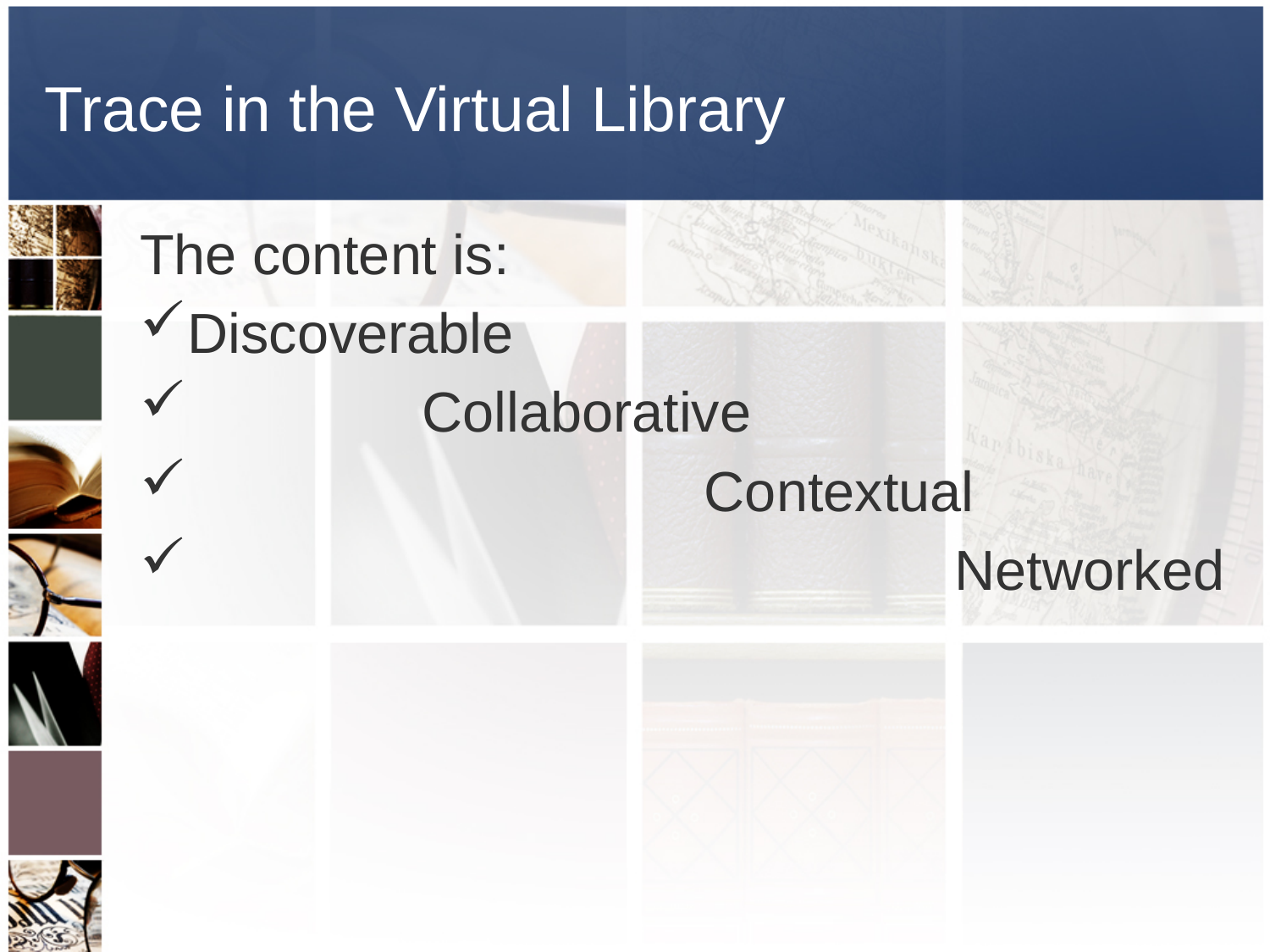

# Trace in the Virtual Library
The content is:
Discoverable
               Collaborative
                                 Contextual
                                                 Networked